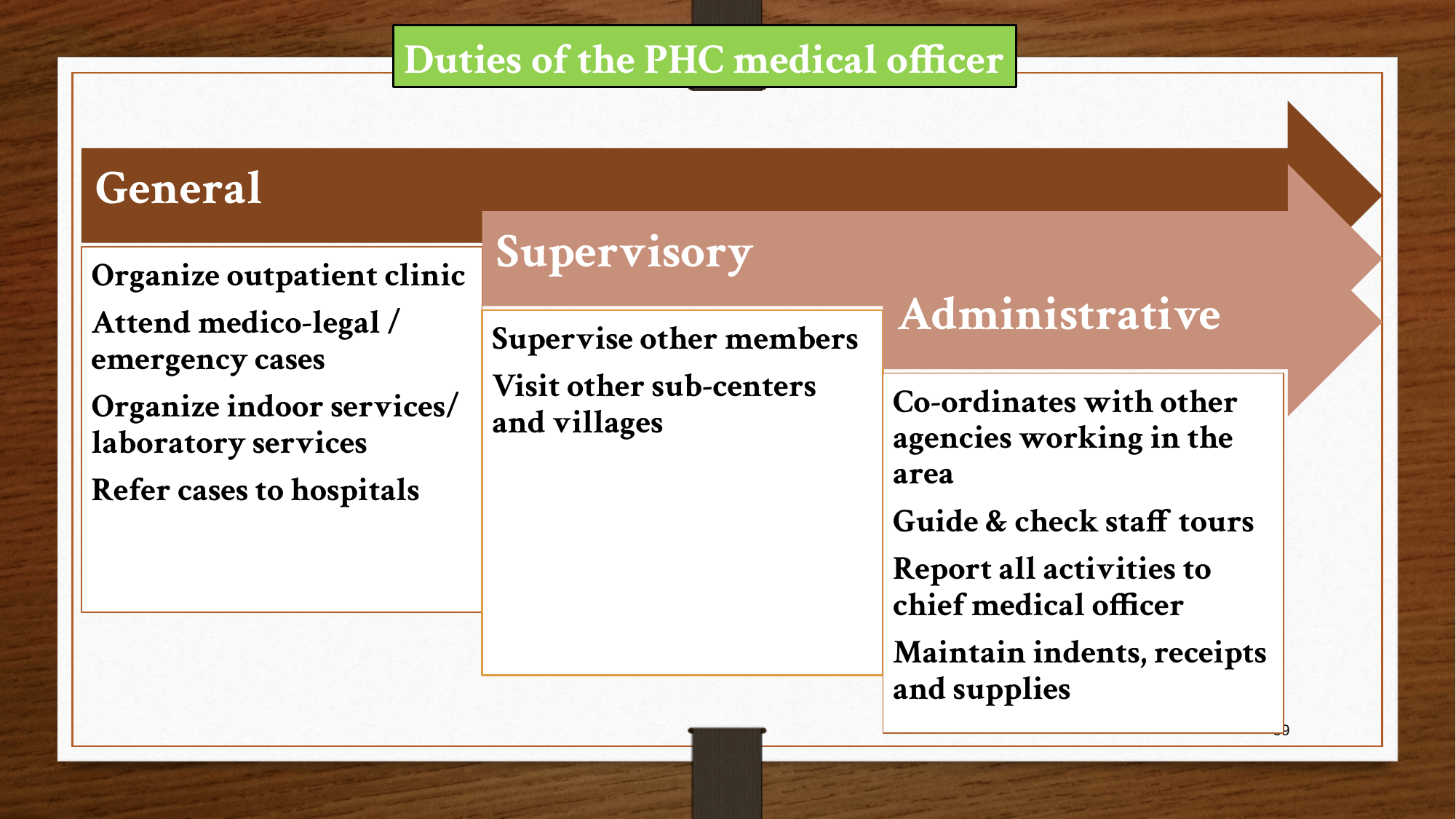

Duties of the PHC medical officer
General
Organize outpatient clinic
Attend medico-legal / emergency cases
Organize indoor services/ laboratory services
Refer cases to hospitals
Supervisory
Supervise other members
Visit other sub-centers and villages
Administrative
Co-ordinates with other agencies working in the area
Guide & check staff tours
Report all activities to chief medical officer
Maintain indents, receipts and supplies
59